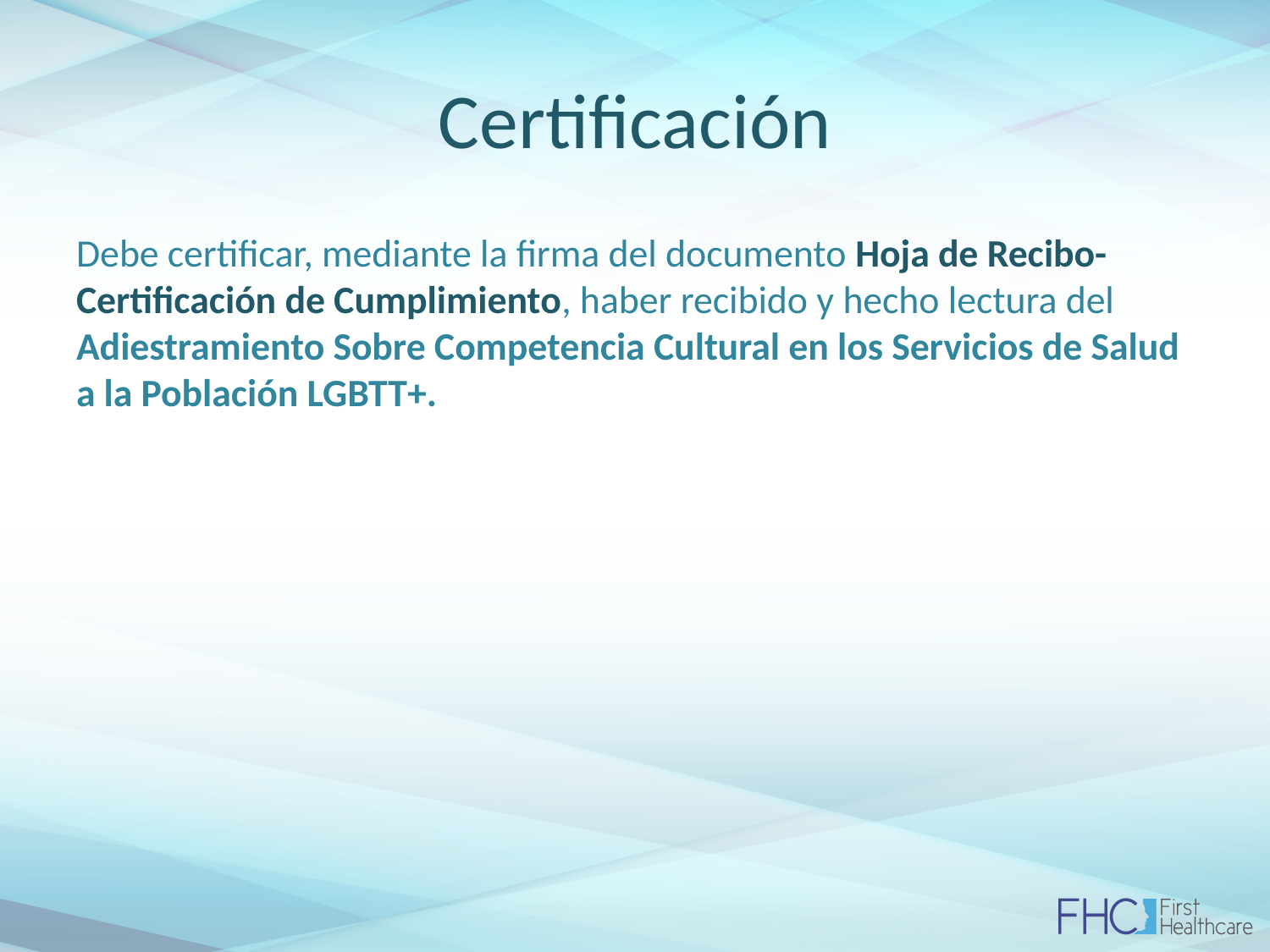

# Certificación
Debe certificar, mediante la firma del documento Hoja de Recibo-Certificación de Cumplimiento, haber recibido y hecho lectura del Adiestramiento Sobre Competencia Cultural en los Servicios de Salud a la Población LGBTT+.